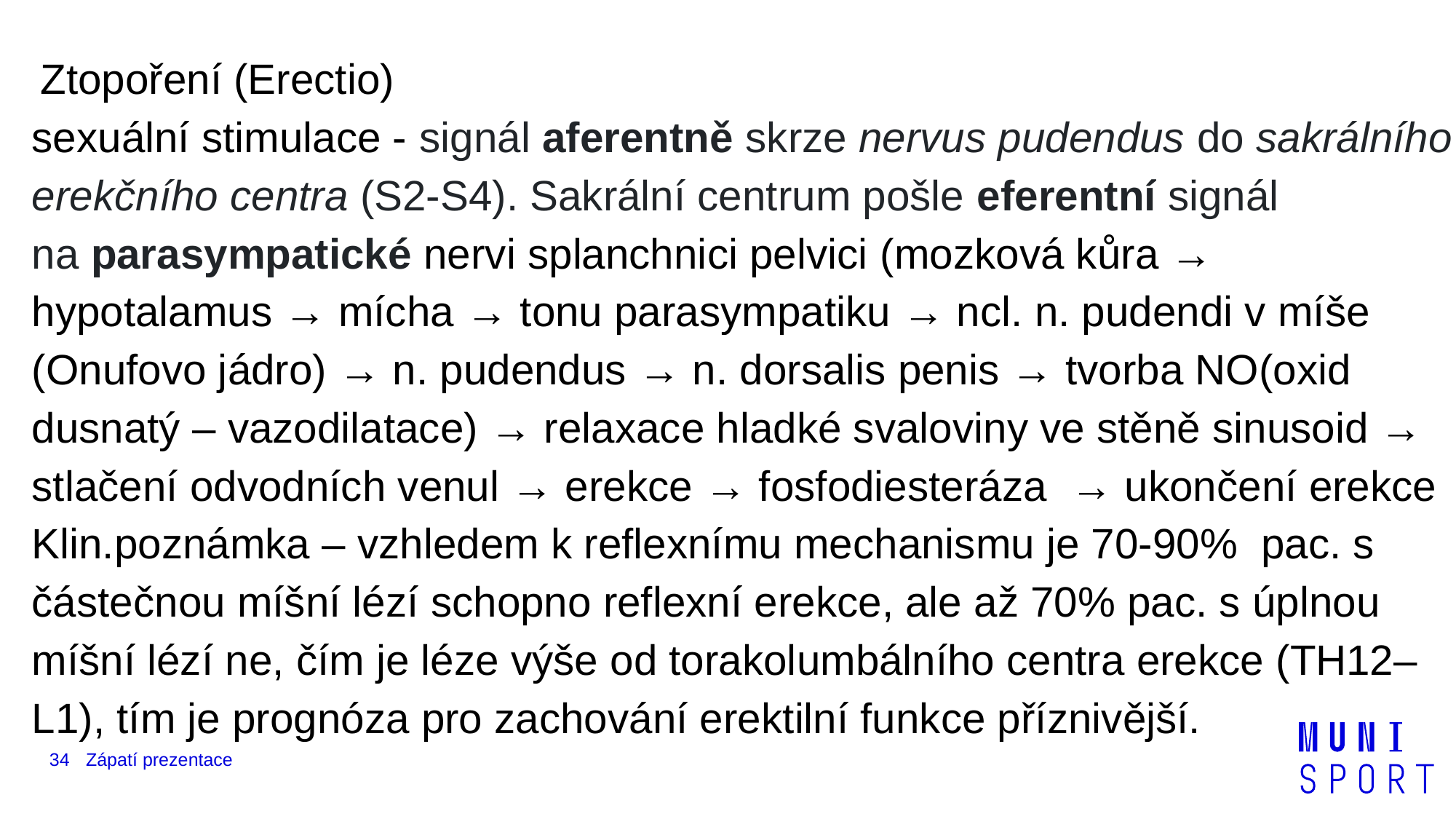

Ztopoření (Erectio)
sexuální stimulace - signál aferentně skrze nervus pudendus do sakrálního erekčního centra (S2-S4). Sakrální centrum pošle eferentní signál na parasympatické nervi splanchnici pelvici (mozková kůra → hypotalamus → mícha → tonu parasympatiku → ncl. n. pudendi v míše (Onufovo jádro) → n. pudendus → n. dorsalis penis → tvorba NO(oxid dusnatý – vazodilatace) → relaxace hladké svaloviny ve stěně sinusoid → stlačení odvodních venul → erekce → fosfodiesteráza  → ukončení erekce
Klin.poznámka – vzhledem k reflexnímu mechanismu je 70-90%  pac. s částečnou míšní lézí schopno reflexní erekce, ale až 70% pac. s úplnou míšní lézí ne, čím je léze výše od torakolumbálního centra erekce (TH12–L1), tím je prognóza pro zachování erektilní funkce příznivější.
34
Zápatí prezentace